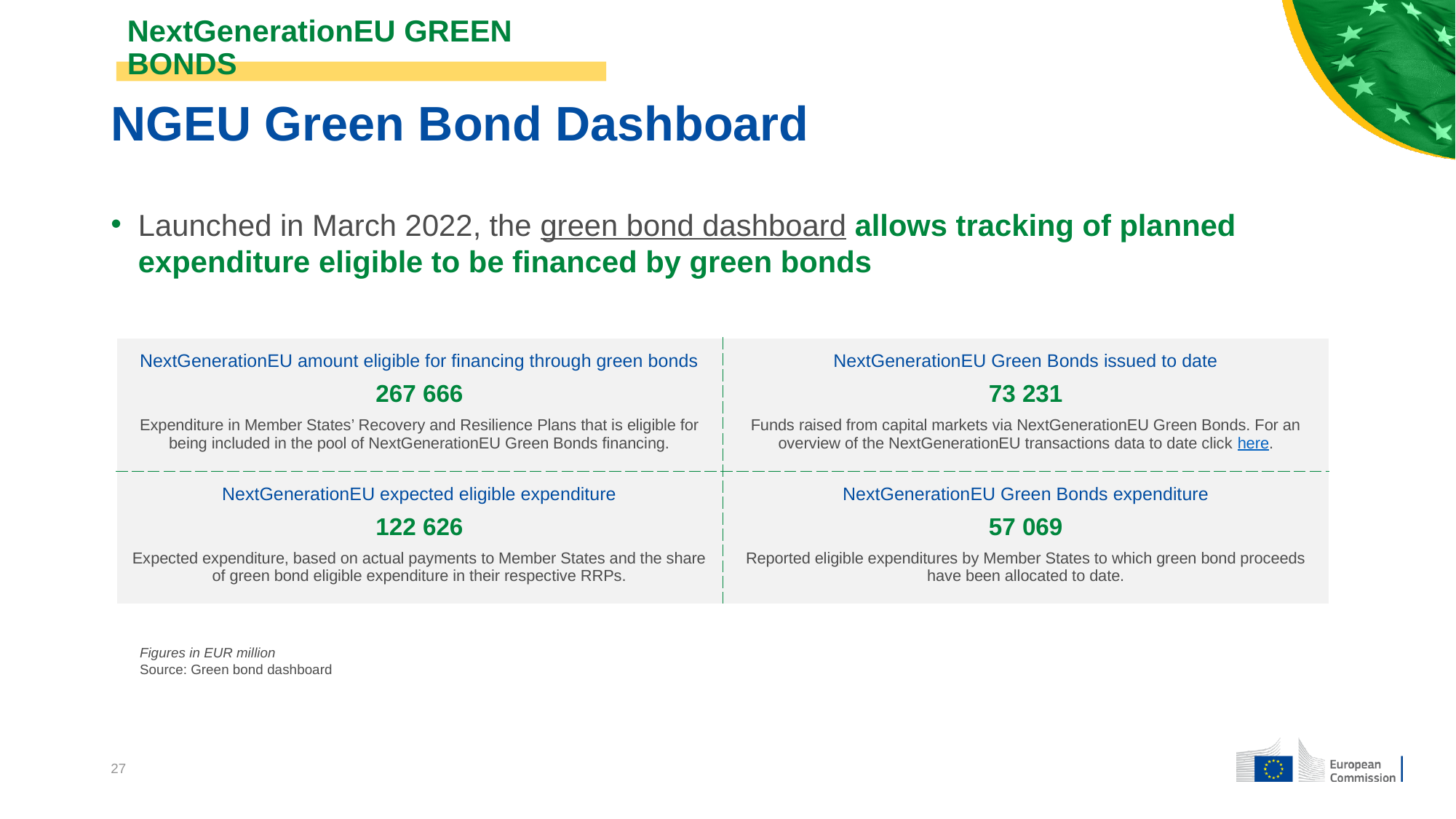

# NGEU Green Bond Dashboard
NextGenerationEU GREEN BONDS
Launched in March 2022, the green bond dashboard allows tracking of planned expenditure eligible to be financed by green bonds
| NextGenerationEU amount eligible for financing through green bonds 267 666 Expenditure in Member States’ Recovery and Resilience Plans that is eligible for being included in the pool of NextGenerationEU Green Bonds financing. | NextGenerationEU Green Bonds issued to date 73 231 Funds raised from capital markets via NextGenerationEU Green Bonds. For an overview of the NextGenerationEU transactions data to date click here. |
| --- | --- |
| NextGenerationEU expected eligible expenditure 122 626 Expected expenditure, based on actual payments to Member States and the share of green bond eligible expenditure in their respective RRPs. | NextGenerationEU Green Bonds expenditure 57 069 Reported eligible expenditures by Member States to which green bond proceeds have been allocated to date. |

Figures in EUR million
Source: Green bond dashboard
27